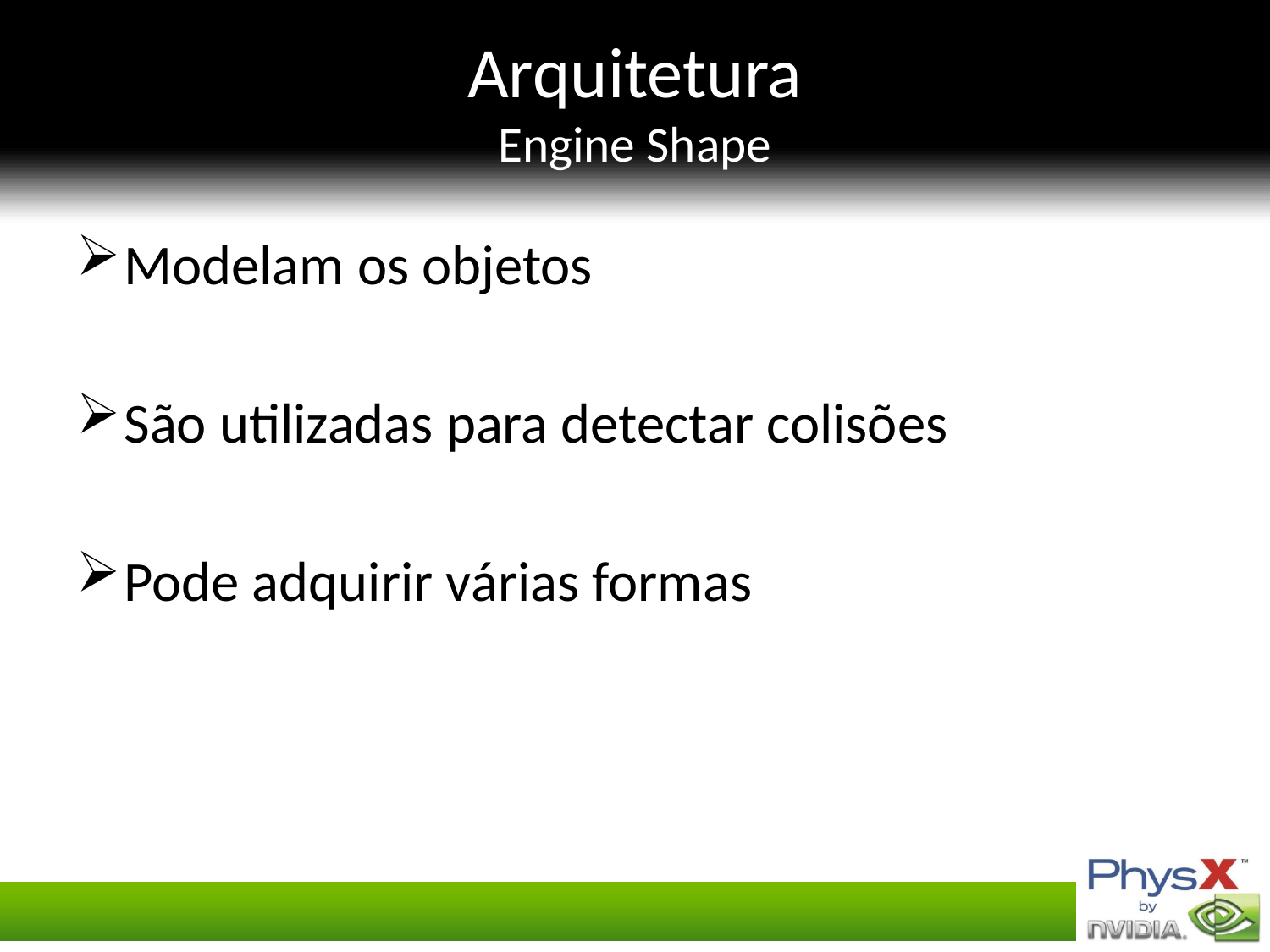

# Arquitetura Engine Shape
Modelam os objetos

São utilizadas para detectar colisões

Pode adquirir várias formas